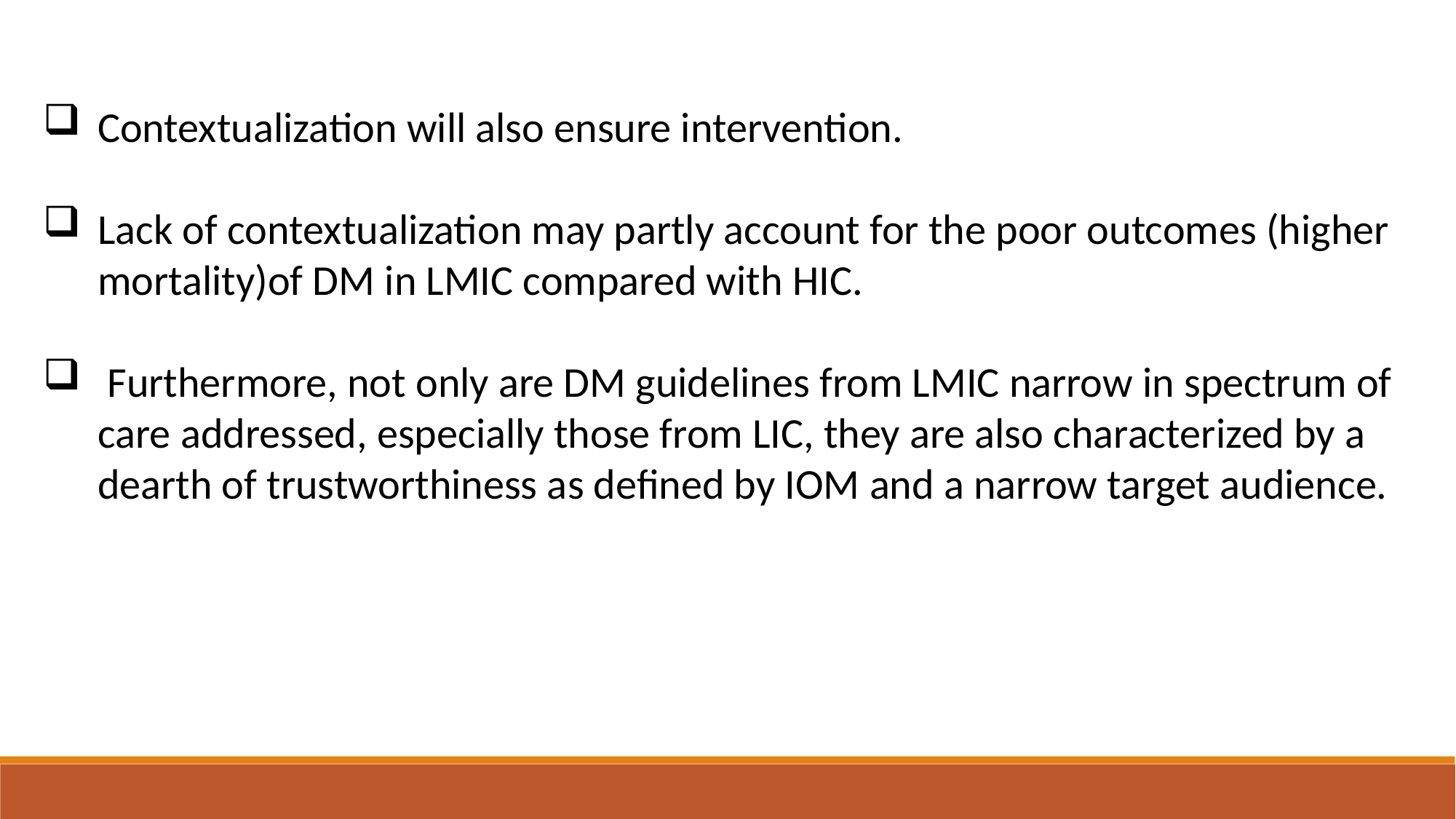

Contextualization will also ensure intervention.

Lack of contextualization may partly account for the poor outcomes (higher mortality)of DM in LMIC compared with HIC.

 Furthermore, not only are DM guidelines from LMIC narrow in spectrum of care addressed, especially those from LIC, they are also characterized by a dearth of trustworthiness as deﬁned by IOM and a narrow target audience.